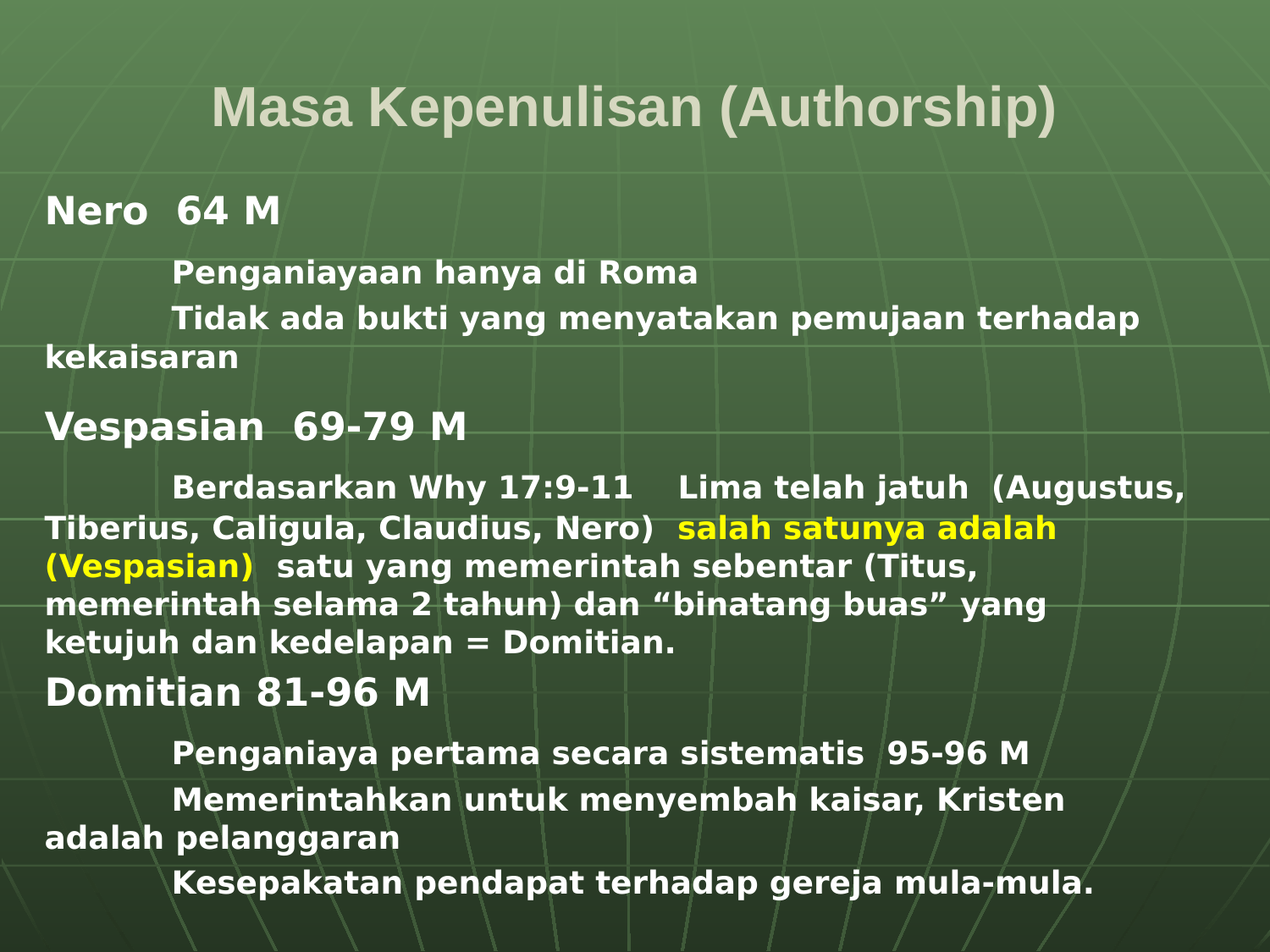

# Masa Kepenulisan (Authorship)
Nero  64 M
	Penganiayaan hanya di Roma
	Tidak ada bukti yang menyatakan pemujaan terhadap kekaisaran

Vespasian  69-79 M
  	Berdasarkan Why 17:9-11    Lima telah jatuh  (Augustus, Tiberius, Caligula, Claudius, Nero)  salah satunya adalah (Vespasian)  satu yang memerintah sebentar (Titus, memerintah selama 2 tahun) dan “binatang buas” yang ketujuh dan kedelapan = Domitian.
Domitian 81-96 M
	Penganiaya pertama secara sistematis  95-96 M
	Memerintahkan untuk menyembah kaisar, Kristen adalah pelanggaran
	Kesepakatan pendapat terhadap gereja mula-mula.